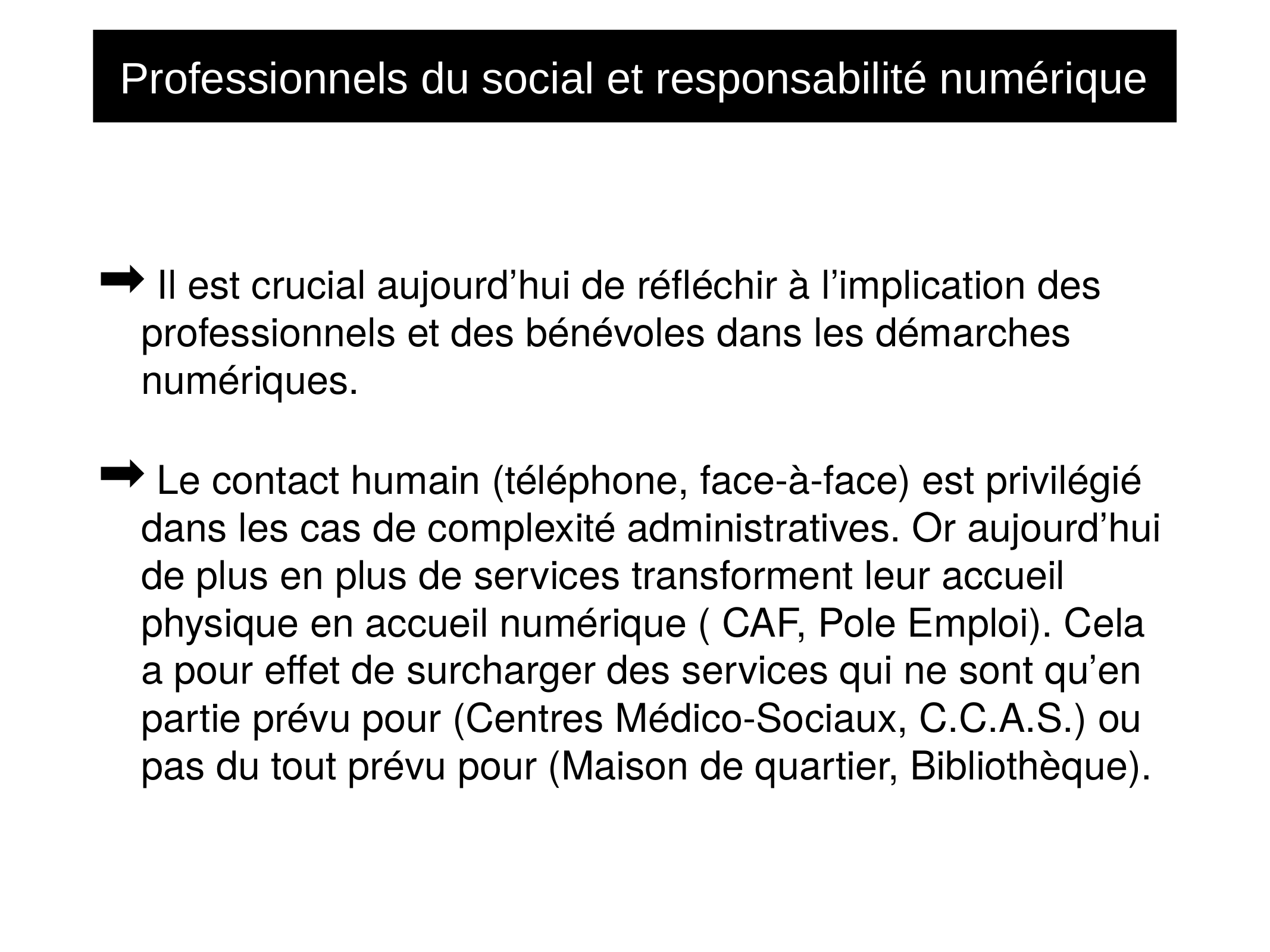

# Professionnels du social et responsabilité numérique
 Il est crucial aujourd’hui de réfléchir à l’implication des professionnels et des bénévoles dans les démarches numériques.
 Le contact humain (téléphone, face-à-face) est privilégié dans les cas de complexité administratives. Or aujourd’hui de plus en plus de services transforment leur accueil physique en accueil numérique ( CAF, Pole Emploi). Cela a pour effet de surcharger des services qui ne sont qu’en partie prévu pour (Centres Médico-Sociaux, C.C.A.S.) ou pas du tout prévu pour (Maison de quartier, Bibliothèque).